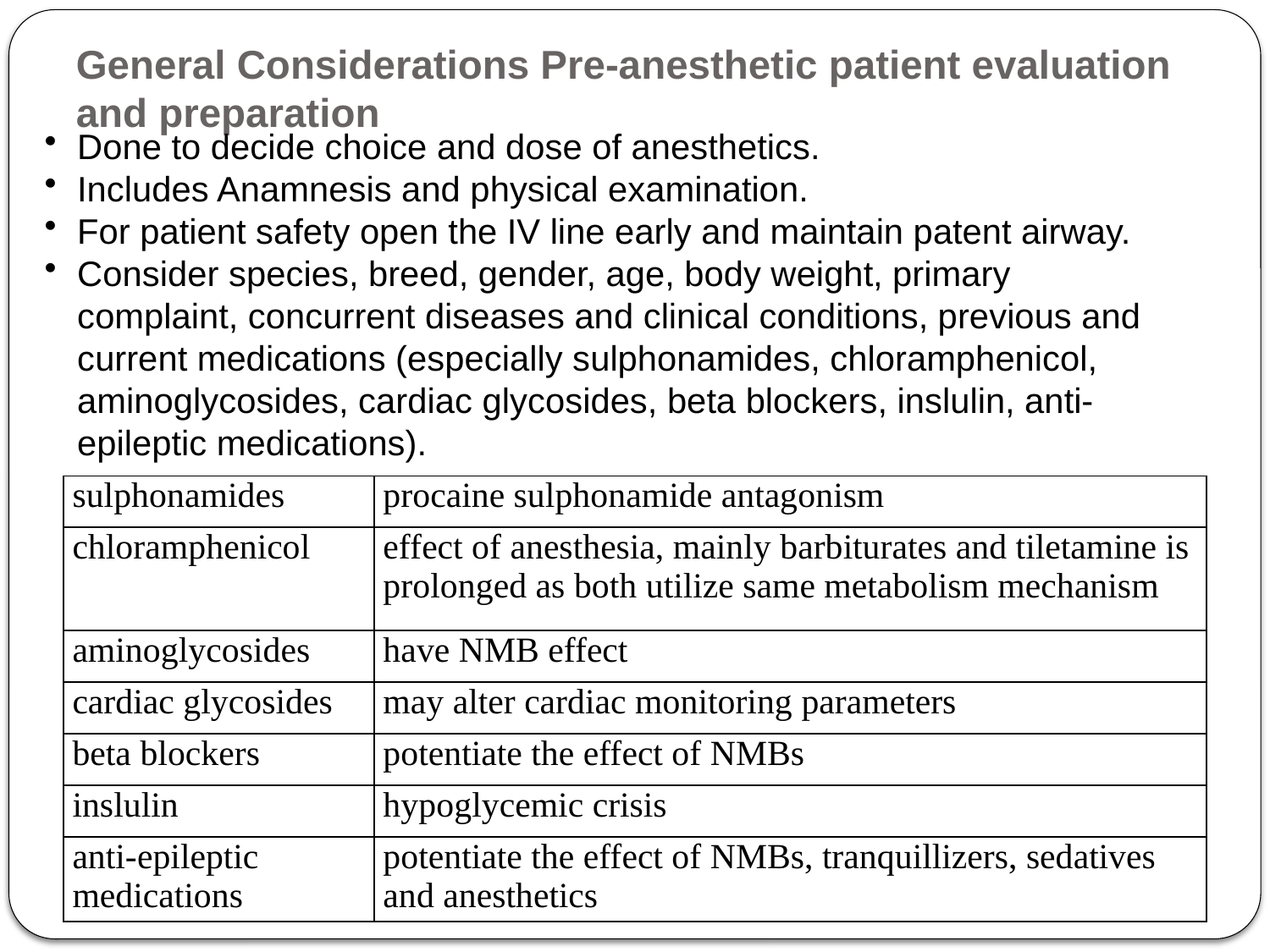

# General Considerations Pre-anesthetic patient evaluation and preparation
Done to decide choice and dose of anesthetics.
Includes Anamnesis and physical examination.
For patient safety open the IV line early and maintain patent airway.
Consider species, breed, gender, age, body weight, primary complaint, concurrent diseases and clinical conditions, previous and current medications (especially sulphonamides, chloramphenicol, aminoglycosides, cardiac glycosides, beta blockers, inslulin, anti-epileptic medications).
| sulphonamides | procaine sulphonamide antagonism |
| --- | --- |
| chloramphenicol | effect of anesthesia, mainly barbiturates and tiletamine is prolonged as both utilize same metabolism mechanism |
| aminoglycosides | have NMB effect |
| cardiac glycosides | may alter cardiac monitoring parameters |
| beta blockers | potentiate the effect of NMBs |
| inslulin | hypoglycemic crisis |
| anti-epileptic medications | potentiate the effect of NMBs, tranquillizers, sedatives and anesthetics |